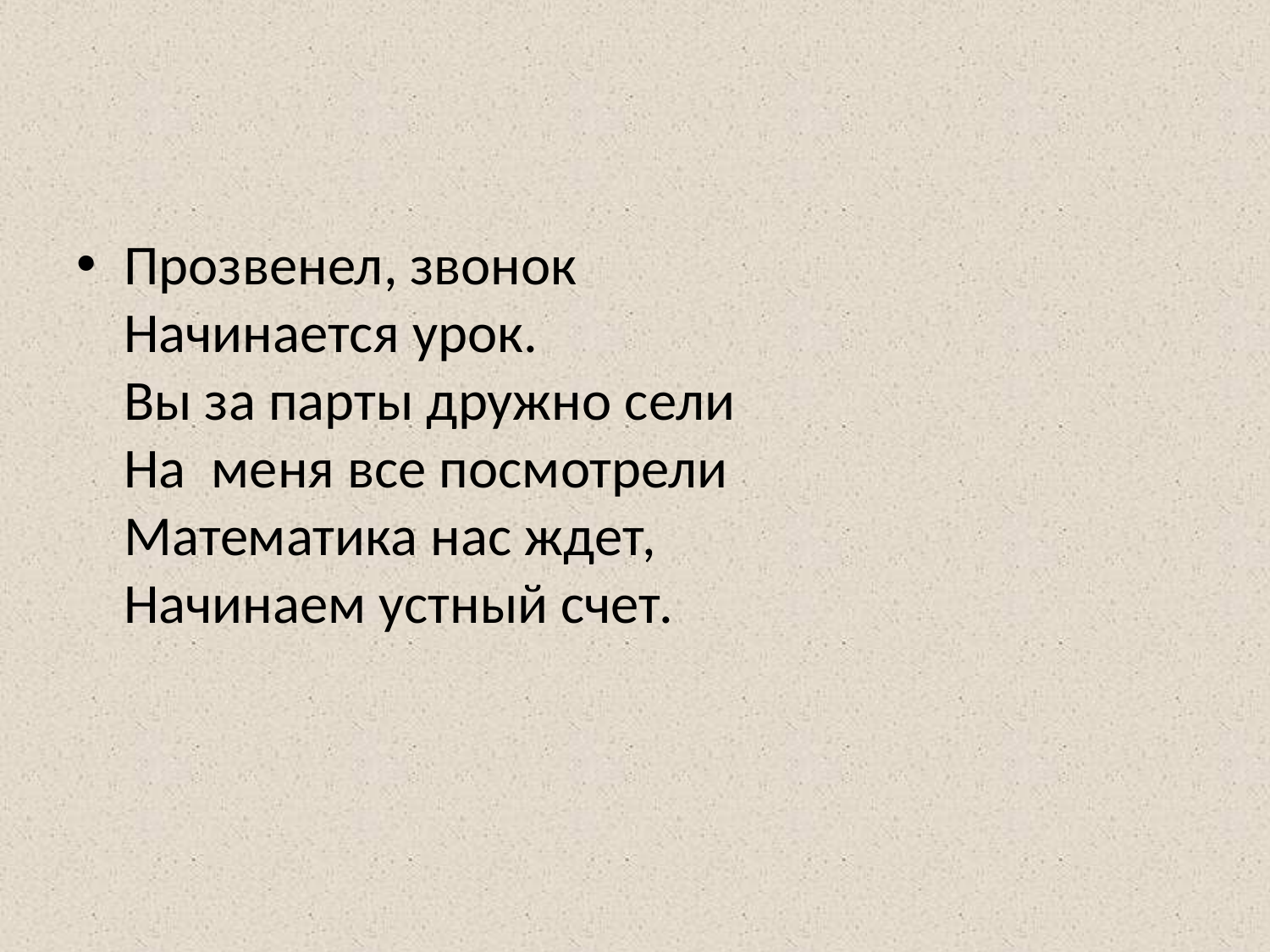

#
Прозвенел, звонок
Начинается урок.
Вы за парты дружно сели
На  меня все посмотрели
Математика нас ждет,
Начинаем устный счет.